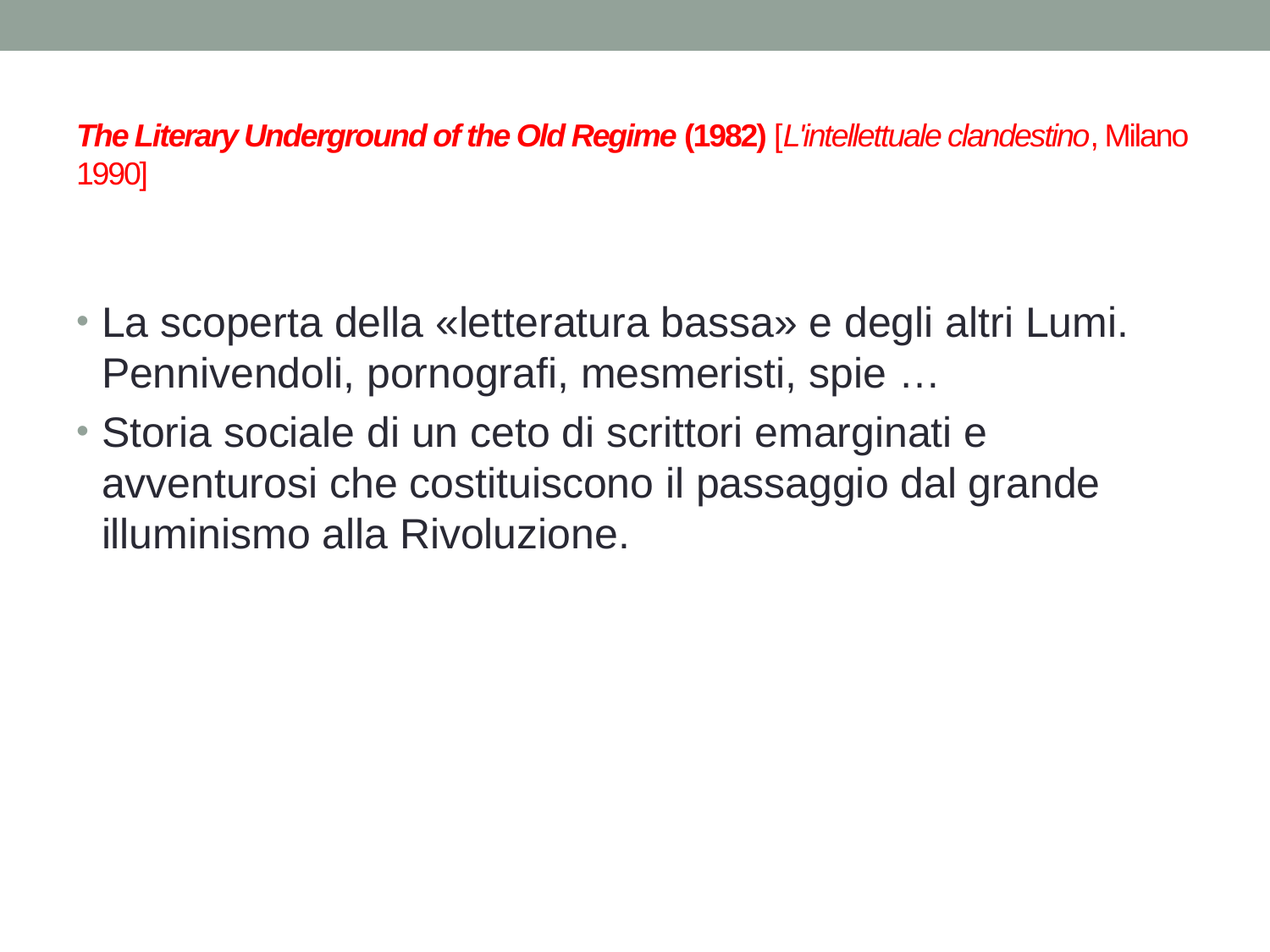

# The Literary Underground of the Old Regime (1982) [L'intellettuale clandestino, Milano 1990]
La scoperta della «letteratura bassa» e degli altri Lumi. Pennivendoli, pornografi, mesmeristi, spie …
Storia sociale di un ceto di scrittori emarginati e avventurosi che costituiscono il passaggio dal grande illuminismo alla Rivoluzione.